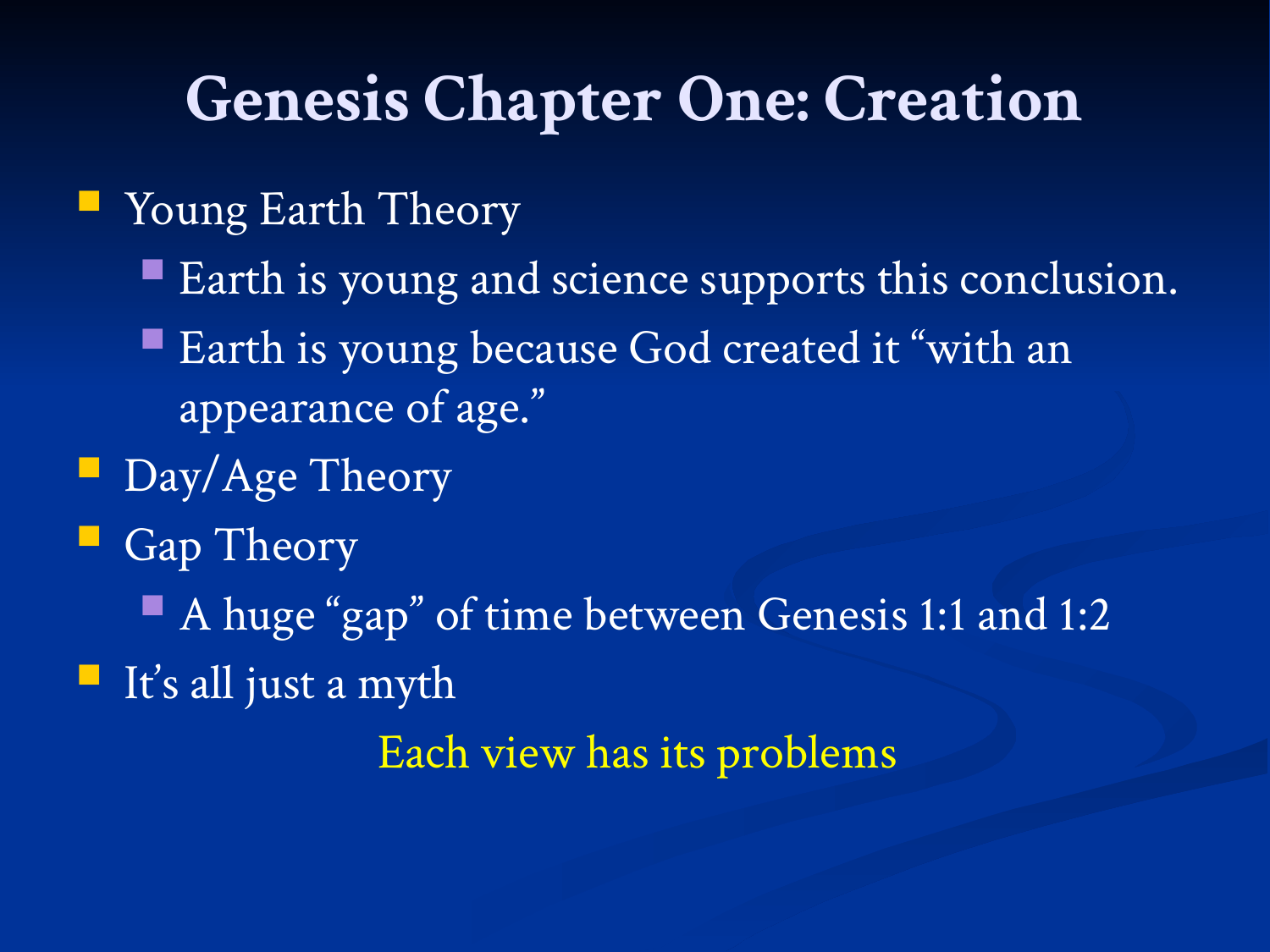

# Genesis Chapter One: Creation
Young Earth Theory
Earth is young and science supports this conclusion.
Earth is young because God created it “with an appearance of age.”
Day/Age Theory
Gap Theory
A huge “gap” of time between Genesis 1:1 and 1:2
It’s all just a myth
			Each view has its problems